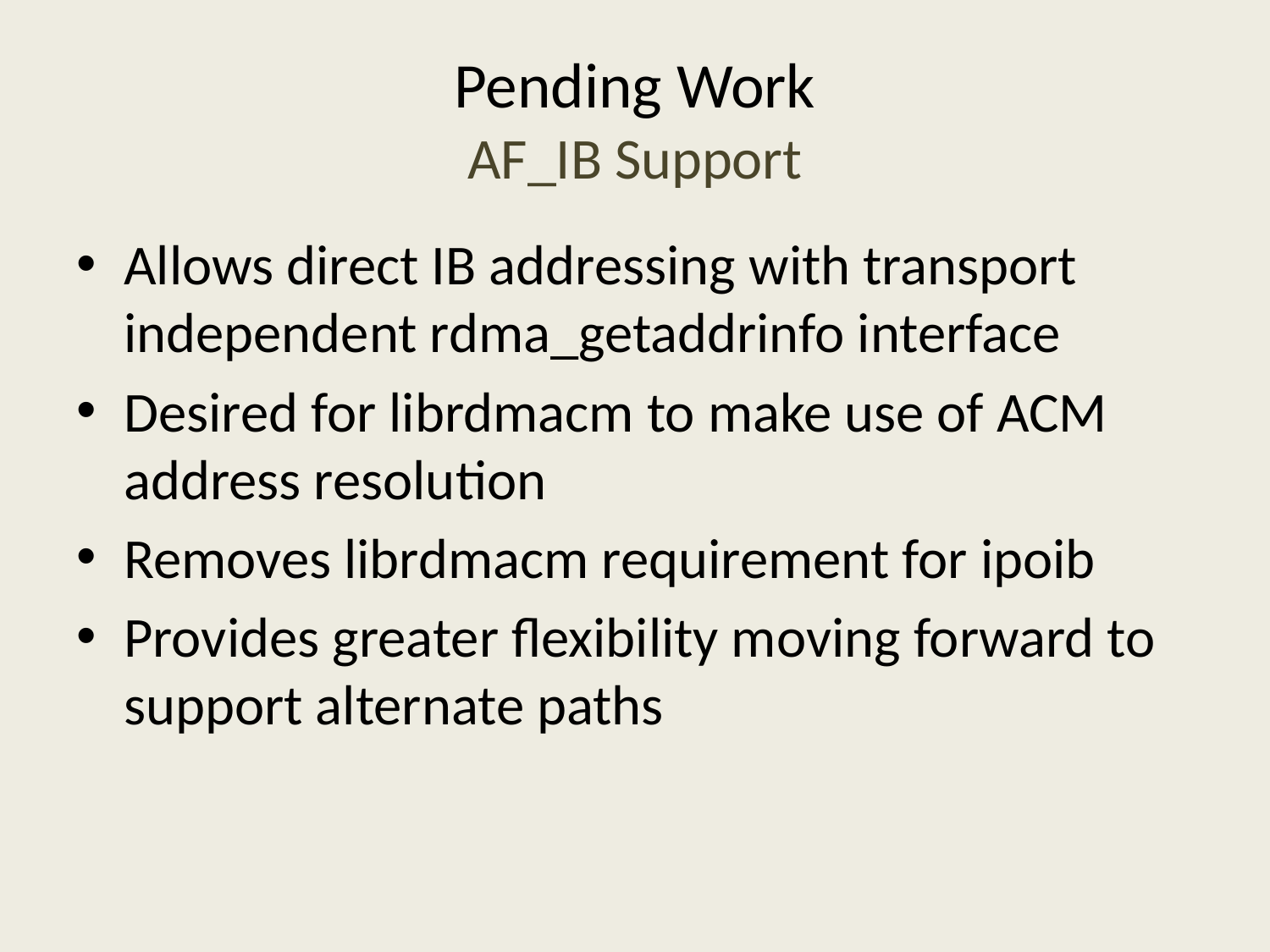

# Pending Work AF_IB Support
Allows direct IB addressing with transport independent rdma_getaddrinfo interface
Desired for librdmacm to make use of ACM address resolution
Removes librdmacm requirement for ipoib
Provides greater flexibility moving forward to support alternate paths